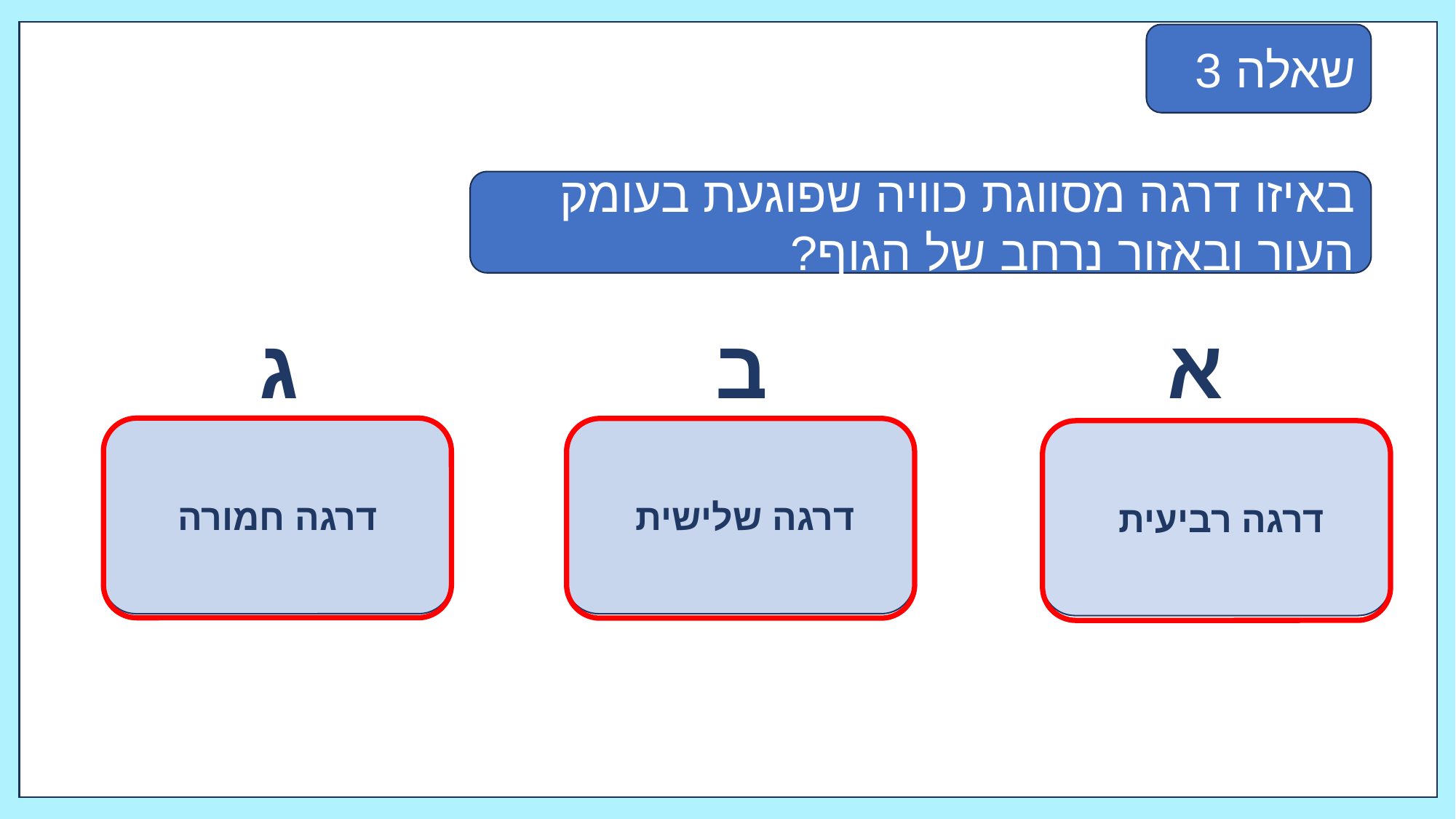

שאלה 3
באיזו דרגה מסווגת כוויה שפוגעת בעומק העור ובאזור נרחב של הגוף?
ג
ב
א

דרגה חמורה
דרגה שלישית

דרגה רביעית